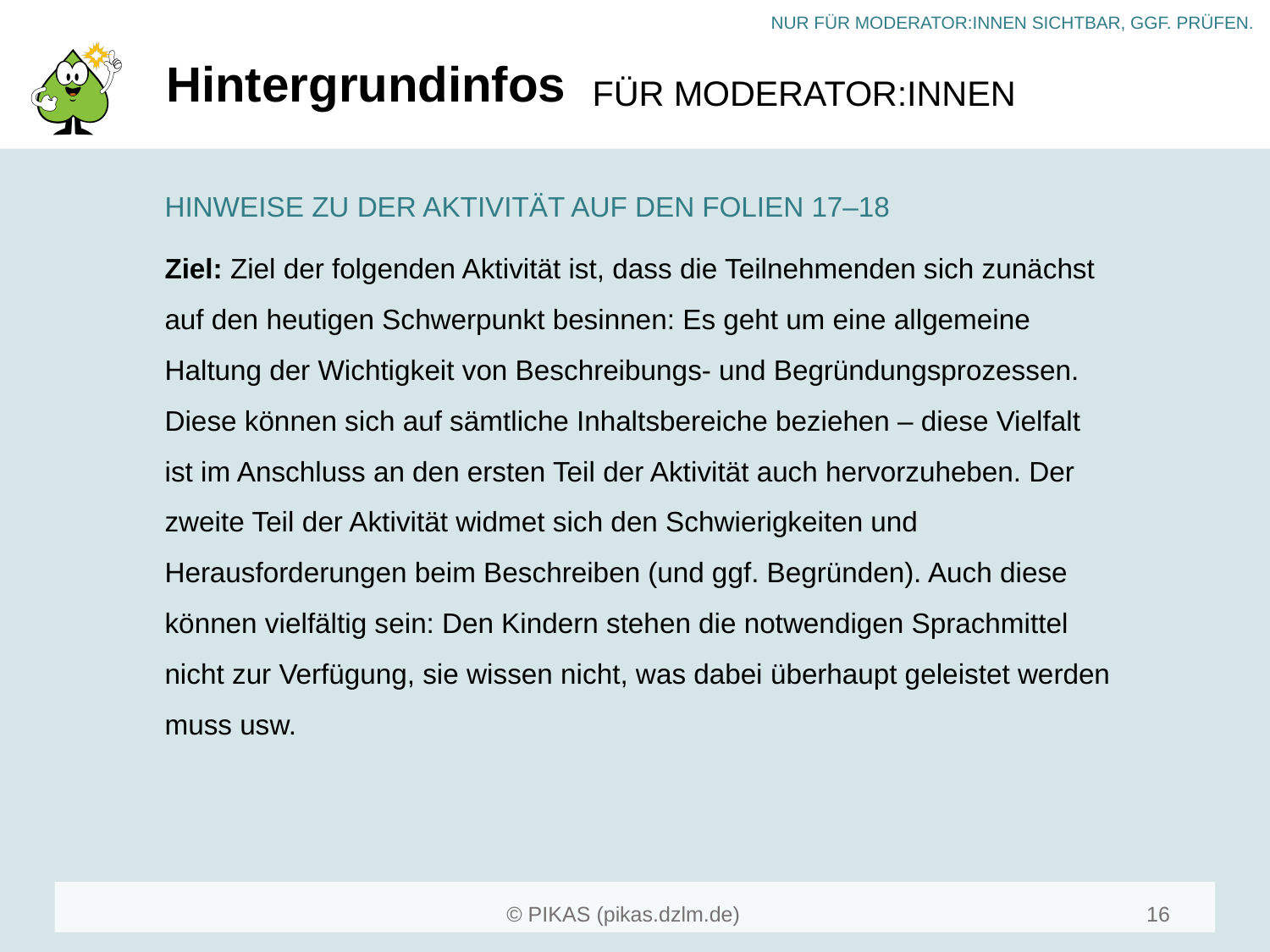

# Hintergrundinfos
HINWEISE ZU DER AKTIVITÄT AUF DEN FOLIEN 17–18
Ziel: Ziel der folgenden Aktivität ist, dass die Teilnehmenden sich zunächst auf den heutigen Schwerpunkt besinnen: Es geht um eine allgemeine Haltung der Wichtigkeit von Beschreibungs- und Begründungsprozessen. Diese können sich auf sämtliche Inhaltsbereiche beziehen – diese Vielfalt ist im Anschluss an den ersten Teil der Aktivität auch hervorzuheben. Der zweite Teil der Aktivität widmet sich den Schwierigkeiten und Herausforderungen beim Beschreiben (und ggf. Begründen). Auch diese können vielfältig sein: Den Kindern stehen die notwendigen Sprachmittel nicht zur Verfügung, sie wissen nicht, was dabei überhaupt geleistet werden muss usw.

16